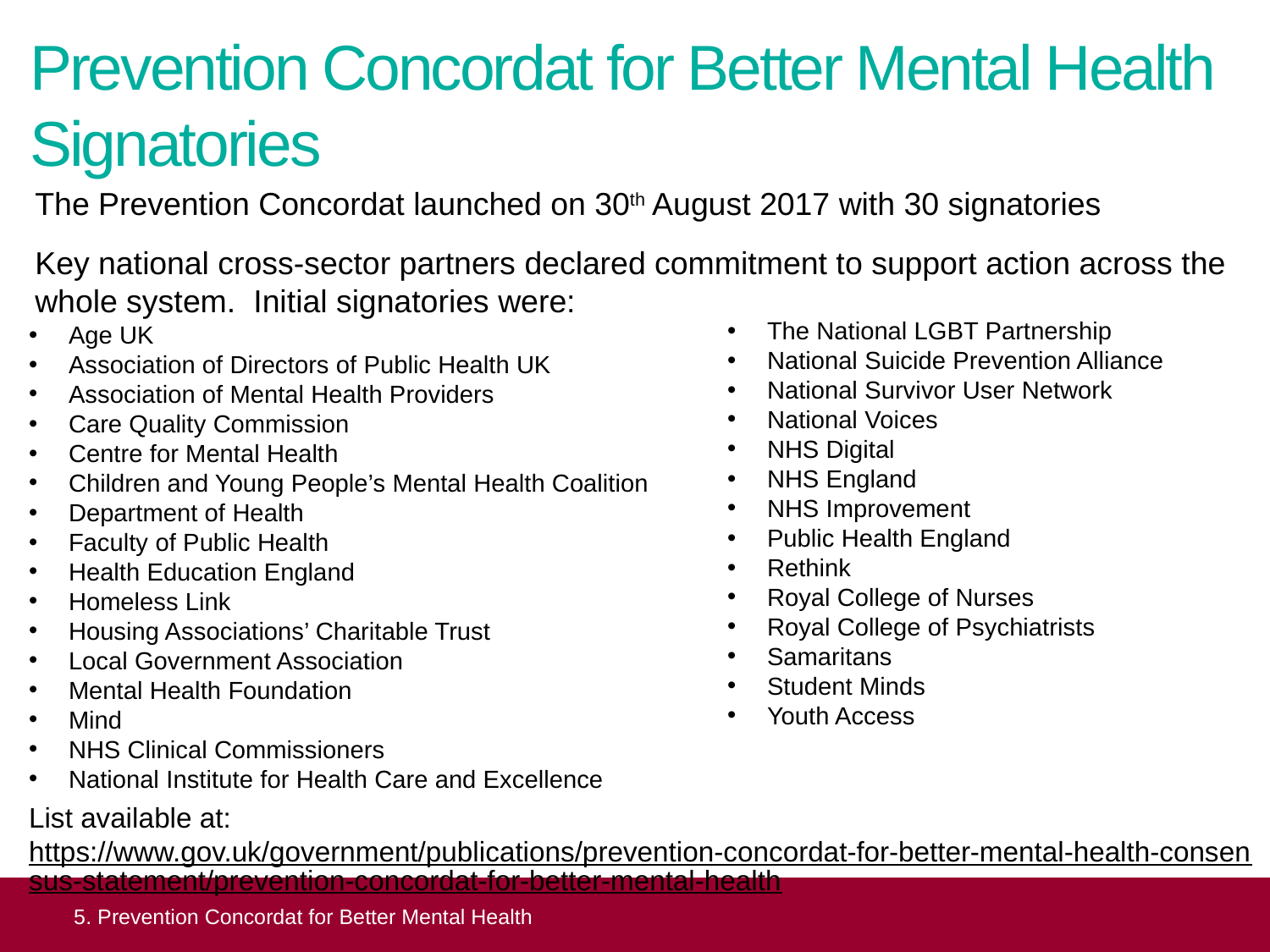

# Prevention Concordat for Better Mental Health Signatories
The Prevention Concordat launched on 30th August 2017 with 30 signatories
Key national cross-sector partners declared commitment to support action across the whole system.  Initial signatories were:

The National LGBT Partnership
National Suicide Prevention Alliance
National Survivor User Network
National Voices
NHS Digital
NHS England
NHS Improvement
Public Health England
Rethink
Royal College of Nurses
Royal College of Psychiatrists
Samaritans
Student Minds
Youth Access

Age UK
Association of Directors of Public Health UK
Association of Mental Health Providers
Care Quality Commission
Centre for Mental Health
Children and Young People’s Mental Health Coalition
Department of Health
Faculty of Public Health
Health Education England
Homeless Link
Housing Associations’ Charitable Trust
Local Government Association
Mental Health Foundation
Mind
NHS Clinical Commissioners
National Institute for Health Care and Excellence

List available at: https://www.gov.uk/government/publications/prevention-concordat-for-better-mental-health-consensus-statement/prevention-concordat-for-better-mental-health
5. Prevention Concordat for Better Mental Health
Prevention Concordat for Better Mental Health Programme